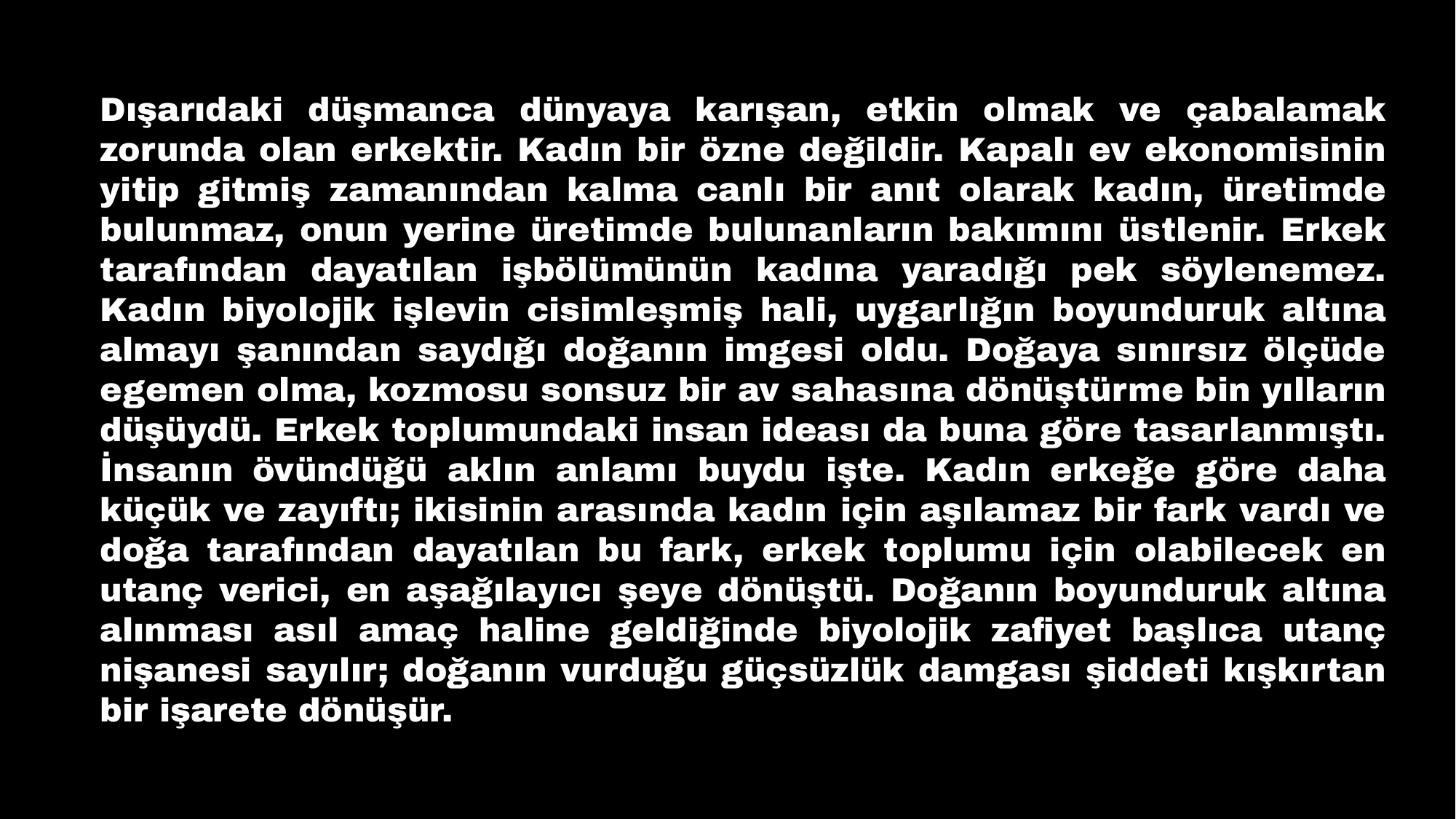

Dışarıdaki düşmanca dünyaya karışan, etkin olmak ve çabalamak zorunda olan erkektir. Kadın bir özne değildir. Kapalı ev ekonomisinin yitip gitmiş zamanından kalma canlı bir anıt olarak kadın, üretimde bulunmaz, onun yerine üretimde bulunanların bakımını üstlenir. Erkek tarafından dayatılan işbölümünün kadına yaradığı pek söylenemez. Kadın biyolojik işlevin cisimleşmiş hali, uygarlığın boyunduruk altına almayı şanından saydığı doğanın imgesi oldu. Doğaya sınırsız ölçüde egemen olma, kozmosu sonsuz bir av sahasına dönüştürme bin yılların düşüydü. Erkek toplumundaki insan ideası da buna göre tasarlanmıştı. İnsanın övündüğü aklın anlamı buydu işte. Kadın erkeğe göre daha küçük ve zayıftı; ikisinin arasında kadın için aşılamaz bir fark vardı ve doğa tarafından dayatılan bu fark, erkek toplumu için olabilecek en utanç verici, en aşağılayıcı şeye dönüştü. Doğanın boyunduruk altına alınması asıl amaç haline geldiğinde biyolojik zafiyet başlıca utanç nişanesi sayılır; doğanın vurduğu güçsüzlük damgası şiddeti kışkırtan bir işarete dönüşür.